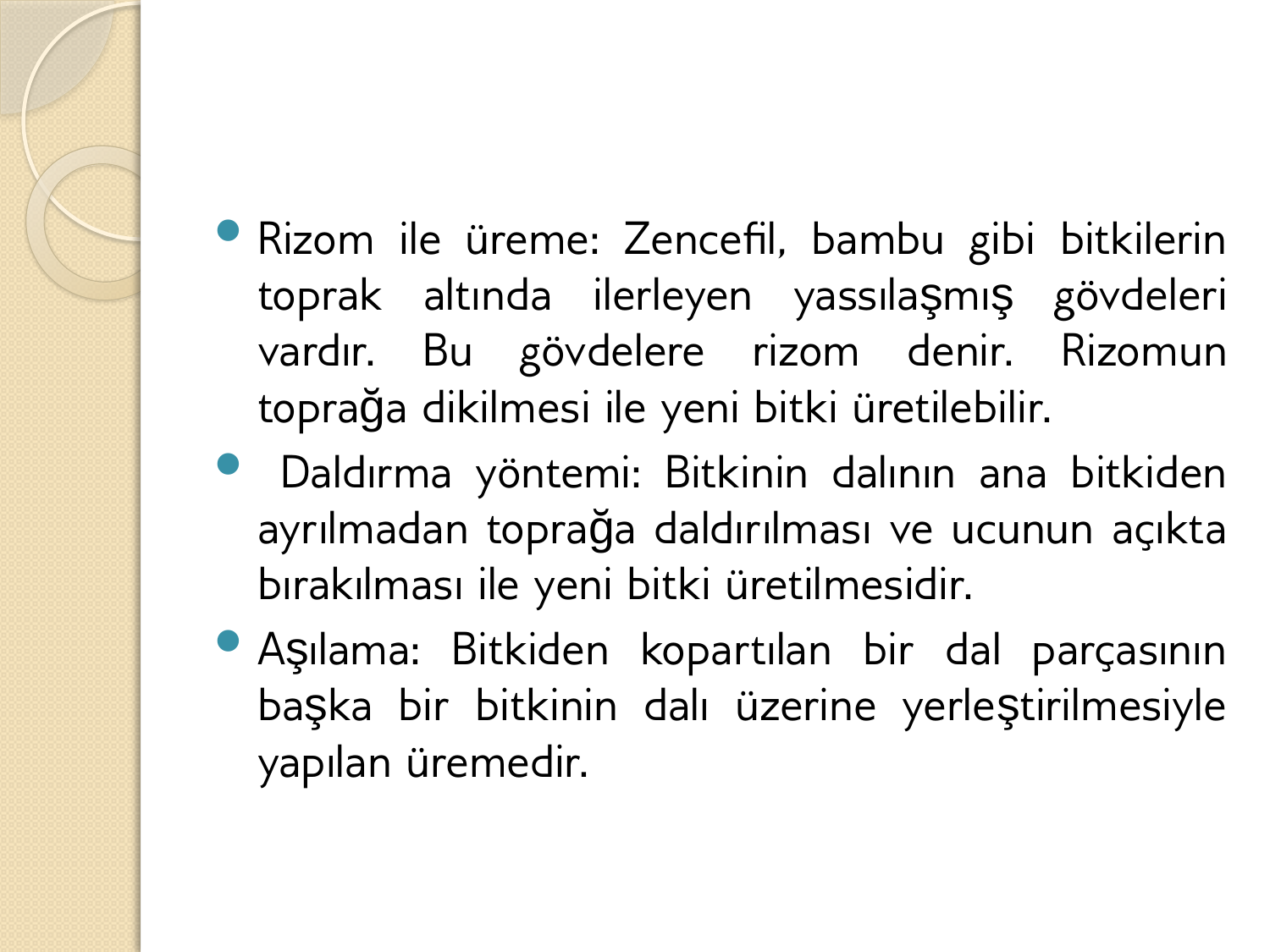

#
Rizom ile üreme: Zencefil, bambu gibi bitkilerin toprak altında ilerleyen yassılaşmış gövdeleri vardır. Bu gövdelere rizom denir. Rizomun toprağa dikilmesi ile yeni bitki üretilebilir.
 Daldırma yöntemi: Bitkinin dalının ana bitkiden ayrılmadan toprağa daldırılması ve ucunun açıkta bırakılması ile yeni bitki üretilmesidir.
Aşılama: Bitkiden kopartılan bir dal parçasının başka bir bitkinin dalı üzerine yerleştirilmesiyle yapılan üremedir.